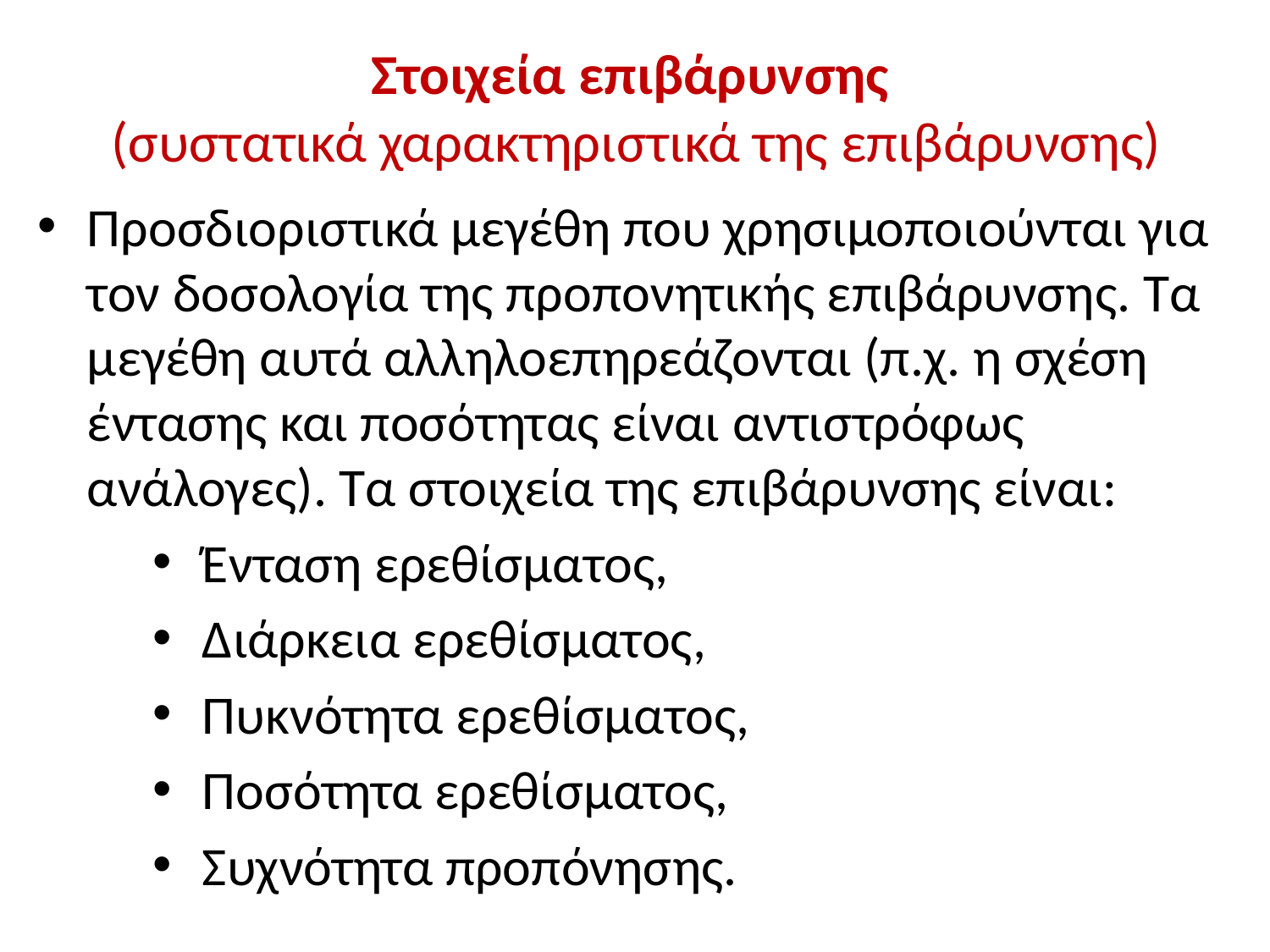

# Στοιχεία επιβάρυνσης (συστατικά χαρακτηριστικά της επιβάρυνσης)
Προσδιοριστικά μεγέθη που χρησιμοποιούνται για τον δοσολογία της προπονητικής επιβάρυνσης. Τα μεγέθη αυτά αλληλοεπηρεάζονται (π.χ. η σχέση έντασης και ποσότητας είναι αντιστρόφως ανάλογες). Τα στοιχεία της επιβάρυνσης είναι:
Ένταση ερεθίσματος,
Διάρκεια ερεθίσματος,
Πυκνότητα ερεθίσματος,
Ποσότητα ερεθίσματος,
Συχνότητα προπόνησης.